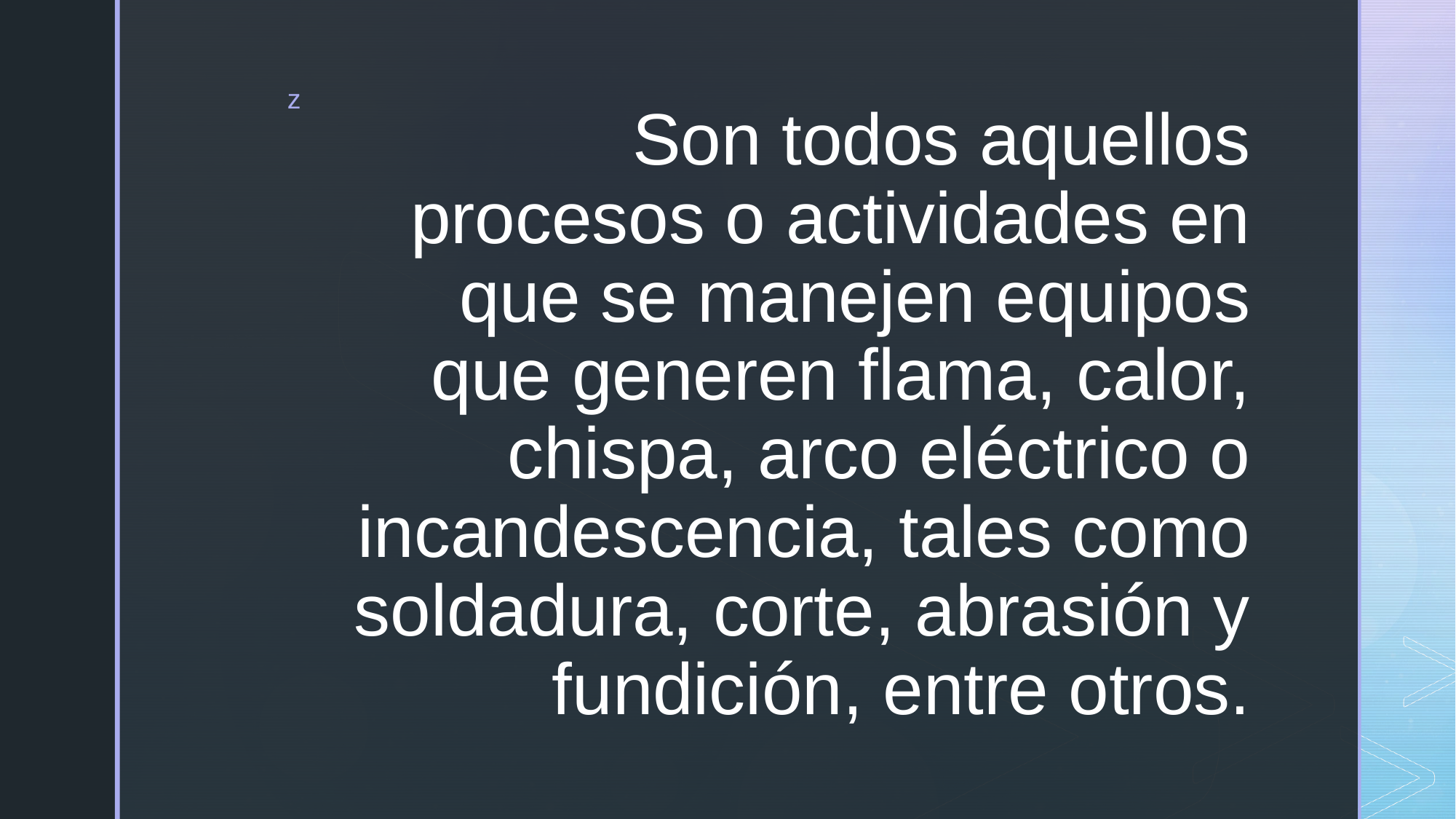

# Son todos aquellos procesos o actividades en que se manejen equipos que generen flama, calor, chispa, arco eléctrico o incandescencia, tales como soldadura, corte, abrasión y fundición, entre otros.